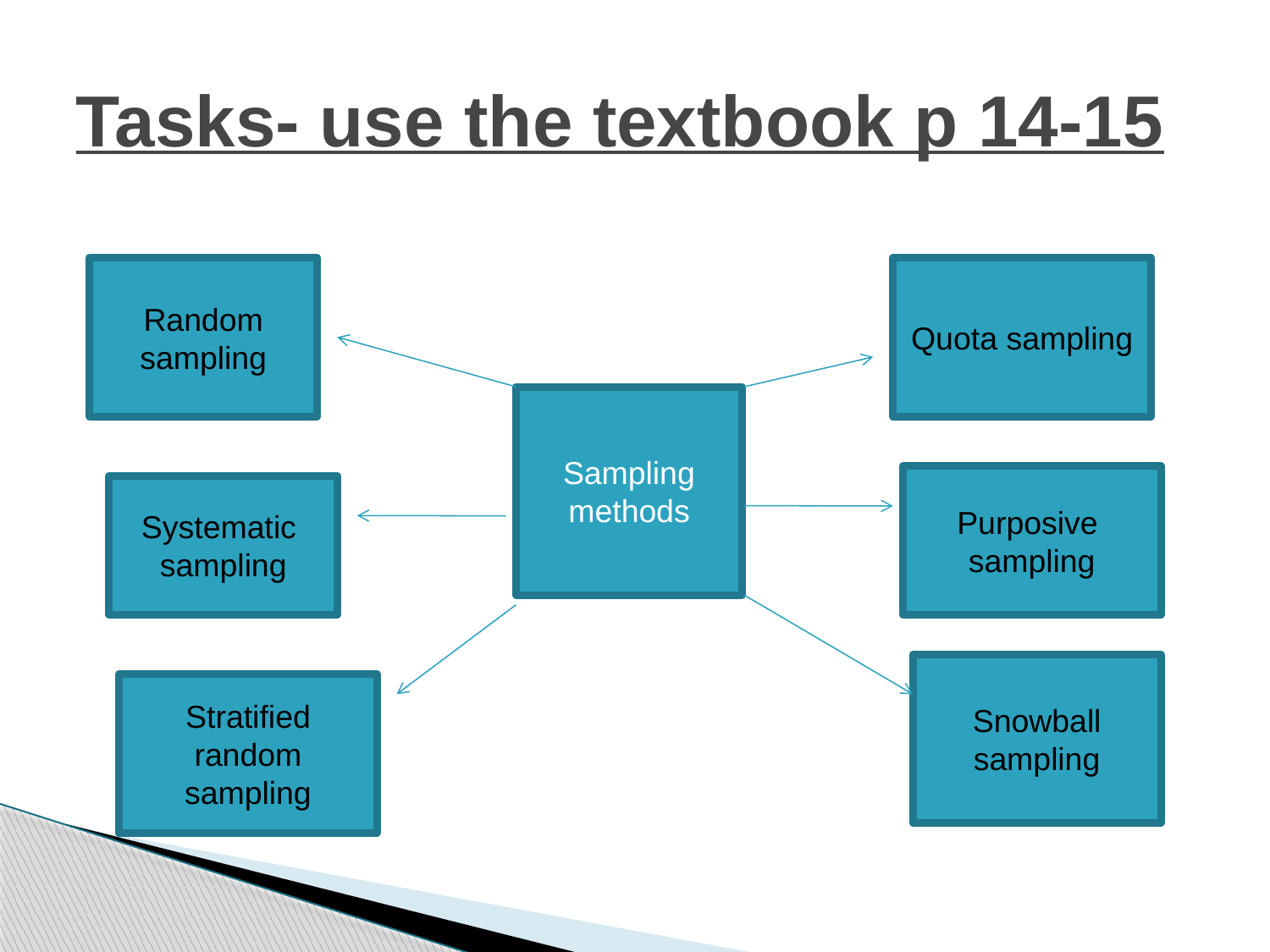

# Tasks- use the textbook p 14-15

Random sampling
Quota sampling
Sampling methods
Purposive  sampling
Systematic  sampling
Snowball sampling
Stratified random sampling